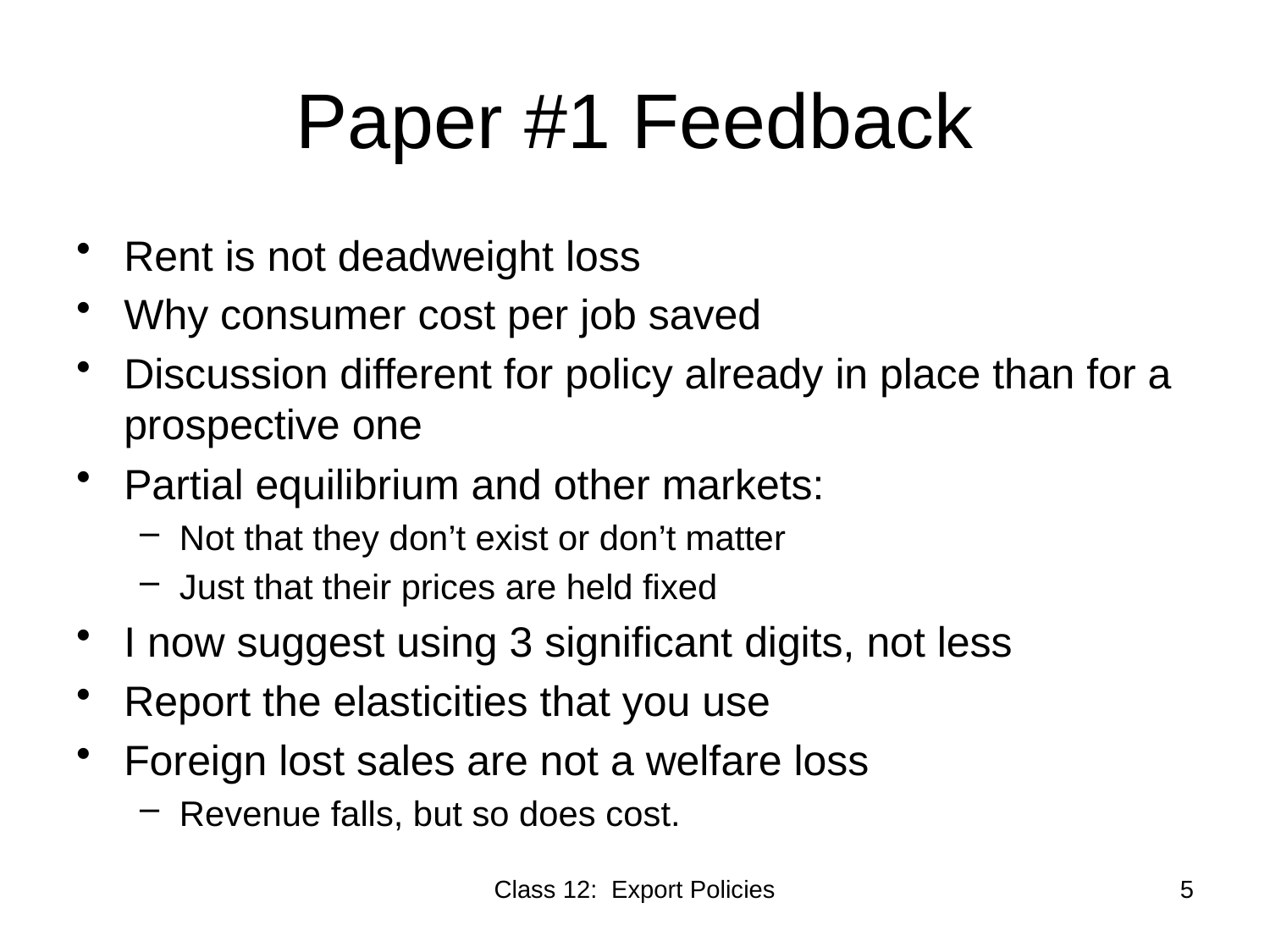

# Paper #1 Feedback
Rent is not deadweight loss
Why consumer cost per job saved
Discussion different for policy already in place than for a prospective one
Partial equilibrium and other markets:
Not that they don’t exist or don’t matter
Just that their prices are held fixed
I now suggest using 3 significant digits, not less
Report the elasticities that you use
Foreign lost sales are not a welfare loss
Revenue falls, but so does cost.
Class 12:  Export Policies
5